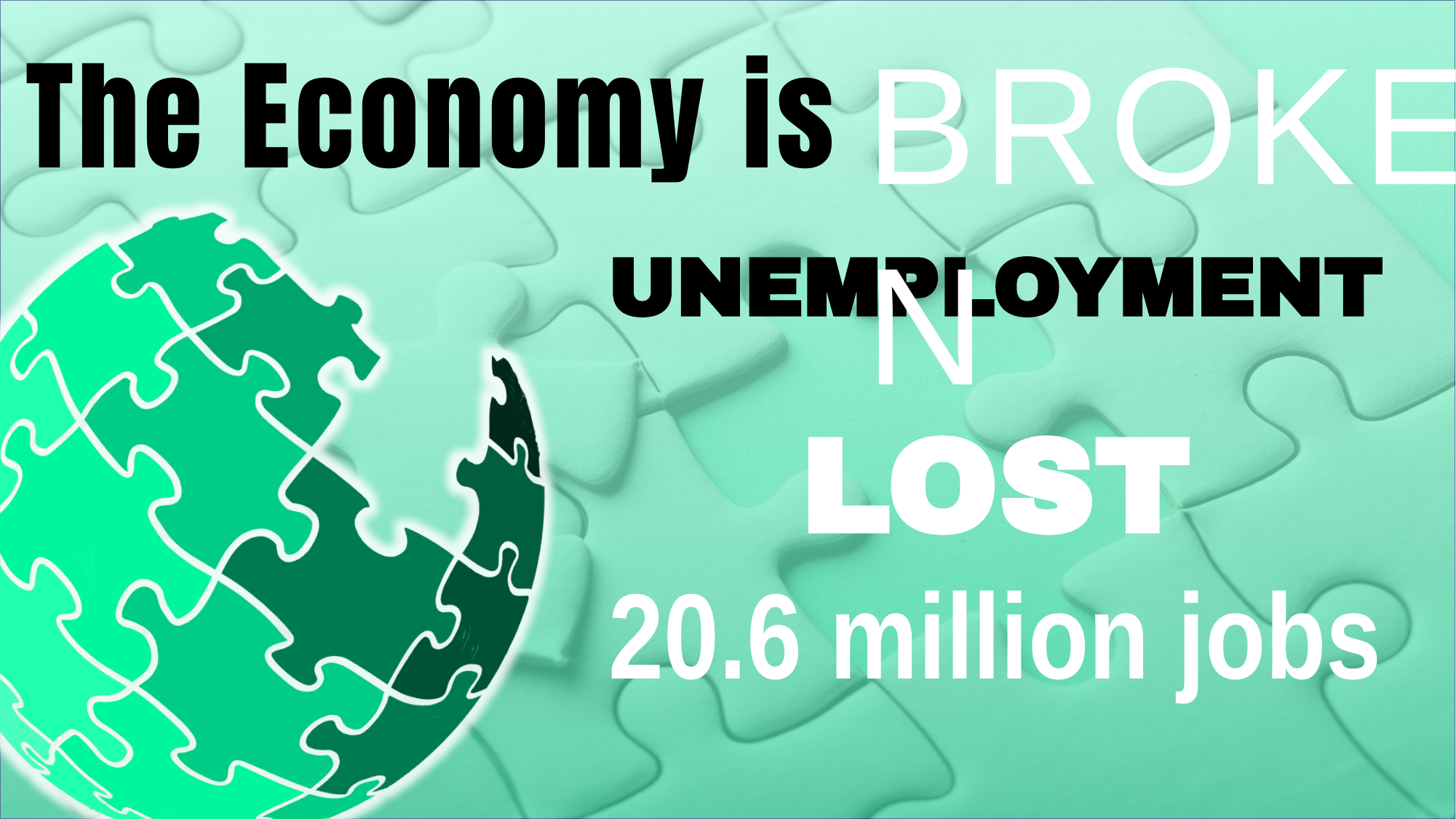

BROKEN
The Economy is
UNEMPLOYMENT
LOST
20.6 million jobs